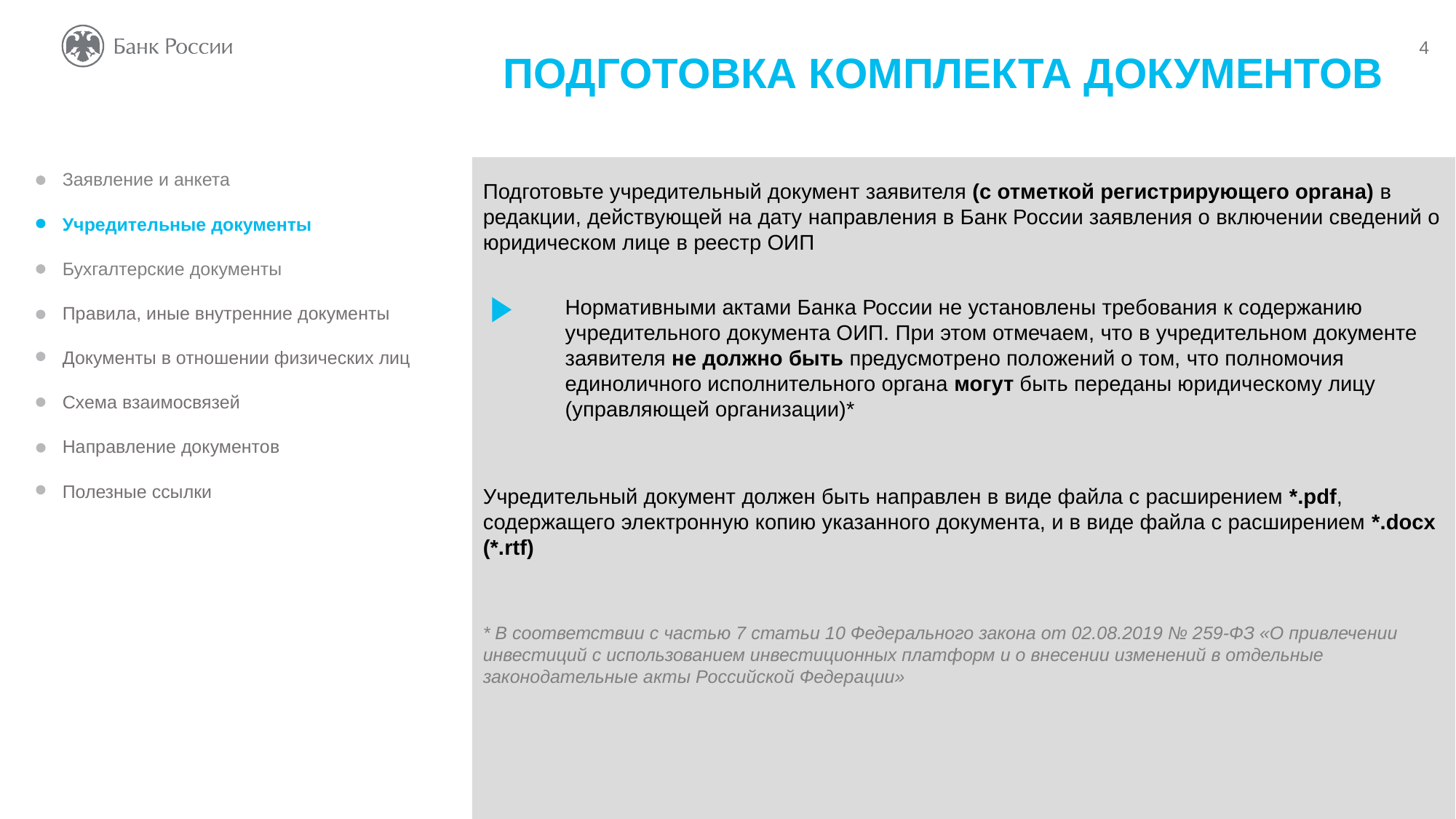

ПОДГОТОВКА КОМПЛЕКТА ДОКУМЕНТОВ

Заявление и анкета
Учредительные документы
Бухгалтерские документы
Правила, иные внутренние документы
Документы в отношении физических лиц
Схема взаимосвязей
Направление документов
Полезные ссылки

Подготовьте учредительный документ заявителя (с отметкой регистрирующего органа) в редакции, действующей на дату направления в Банк России заявления о включении сведений о юридическом лице в реестр ОИП
Нормативными актами Банка России не установлены требования к содержанию учредительного документа ОИП. При этом отмечаем, что в учредительном документе заявителя не должно быть предусмотрено положений о том, что полномочия единоличного исполнительного органа могут быть переданы юридическому лицу (управляющей организации)*

Учредительный документ должен быть направлен в виде файла с расширением *.pdf, содержащего электронную копию указанного документа, и в виде файла с расширением *.docx (*.rtf)
* В соответствии с частью 7 статьи 10 Федерального закона от 02.08.2019 № 259-ФЗ «О привлечении инвестиций с использованием инвестиционных платформ и о внесении изменений в отдельные законодательные акты Российской Федерации»